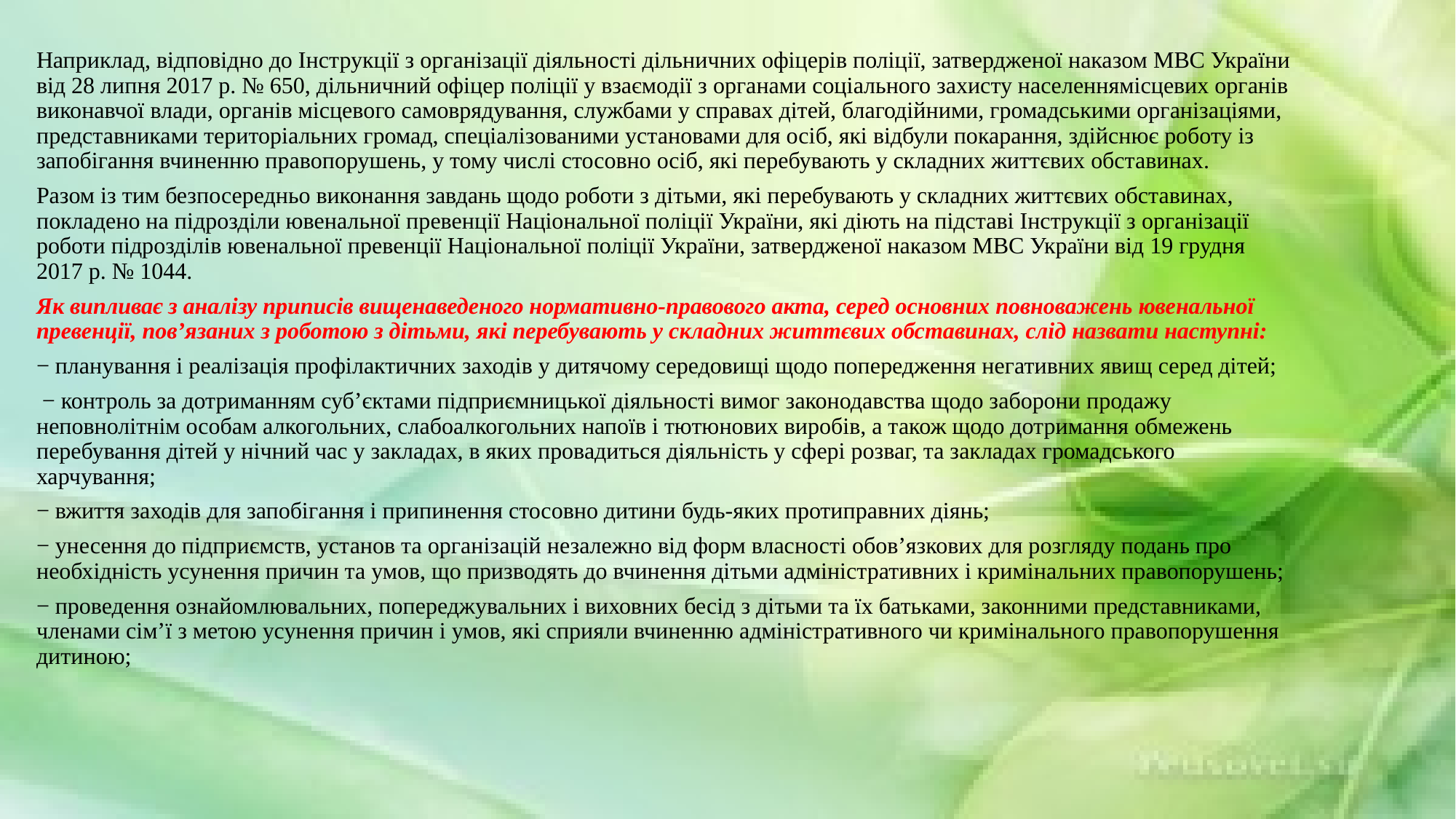

Наприклад, відповідно до Інструкції з організації діяльності дільничних офіцерів поліції, затвердженої наказом МВС України від 28 липня 2017 р. № 650, дільничний офіцер поліції у взаємодії з органами соціального захисту населеннямісцевих органів виконавчої влади, органів місцевого самоврядування, службами у справах дітей, благодійними, громадськими організаціями, представниками територіальних громад, спеціалізованими установами для осіб, які відбули покарання, здійснює роботу із запобігання вчиненню правопорушень, у тому числі стосовно осіб, які перебувають у складних життєвих обставинах.
Разом із тим безпосередньо виконання завдань щодо роботи з дітьми, які перебувають у складних життєвих обставинах, покладено на підрозділи ювенальної превенції Національної поліції України, які діють на підставі Інструкції з організації роботи підрозділів ювенальної превенції Національної поліції України, затвердженої наказом МВС України від 19 грудня 2017 р. № 1044.
Як випливає з аналізу приписів вищенаведеного нормативно-правового акта, серед основних повноважень ювенальної превенції, пов’язаних з роботою з дітьми, які перебувають у складних життєвих обставинах, слід назвати наступні:
− планування і реалізація профілактичних заходів у дитячому середовищі щодо попередження негативних явищ серед дітей;
 − контроль за дотриманням суб’єктами підприємницької діяльності вимог законодавства щодо заборони продажу неповнолітнім особам алкогольних, слабоалкогольних напоїв і тютюнових виробів, а також щодо дотримання обмежень перебування дітей у нічний час у закладах, в яких провадиться діяльність у сфері розваг, та закладах громадського харчування;
− вжиття заходів для запобігання і припинення стосовно дитини будь-яких протиправних діянь;
− унесення до підприємств, установ та організацій незалежно від форм власності обов’язкових для розгляду подань про необхідність усунення причин та умов, що призводять до вчинення дітьми адміністративних і кримінальних правопорушень;
− проведення ознайомлювальних, попереджувальних і виховних бесід з дітьми та їх батьками, законними представниками, членами сім’ї з метою усунення причин і умов, які сприяли вчиненню адміністративного чи кримінального правопорушення дитиною;